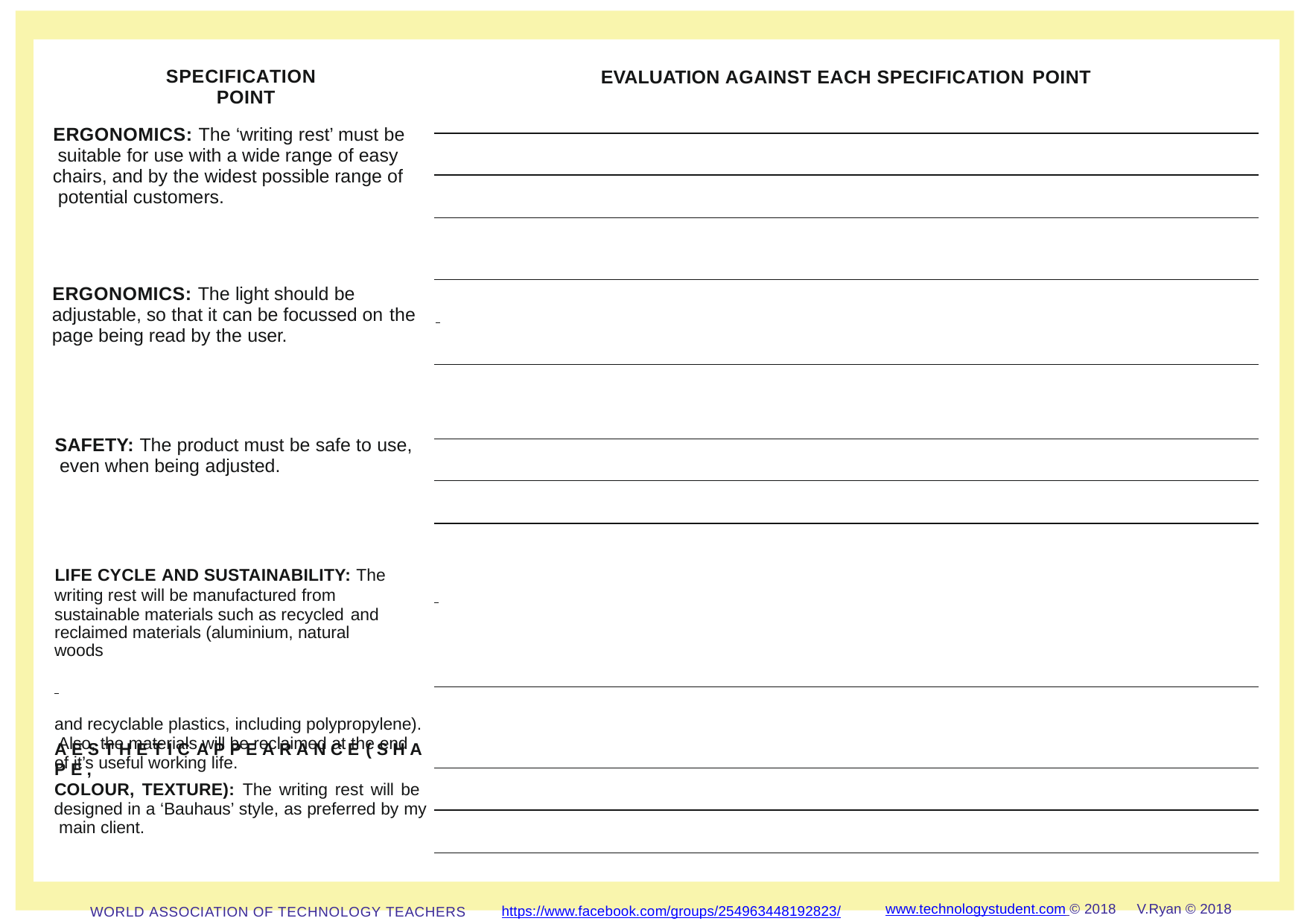

SPECIFICATION  POINT
ERGONOMICS: The ‘writing rest’ must be  suitable for use with a wide range of easy  chairs, and by the widest possible range of  potential customers.
EVALUATION AGAINST EACH SPECIFICATION POINT

ERGONOMICS: The light should be
adjustable, so that it can be focussed on the
page being read by the user.

SAFETY: The product must be safe to use,  even when being adjusted.

LIFE CYCLE AND SUSTAINABILITY: The
writing rest will be manufactured from  sustainable materials such as recycled and
reclaimed materials (aluminium, natural woods
and recyclable plastics, including polypropylene).  Also, the materials will be reclaimed at the end  of it’s useful working life.

A E S T H E T I C A P P E A R A N C E ( S H A P E ,
COLOUR, TEXTURE): The writing rest will be  designed in a ‘Bauhaus’ style, as preferred by my  main client.

www.technologystudent.com © 2018	V.Ryan © 2018
https://www.facebook.com/groups/254963448192823/
WORLD ASSOCIATION OF TECHNOLOGY TEACHERS